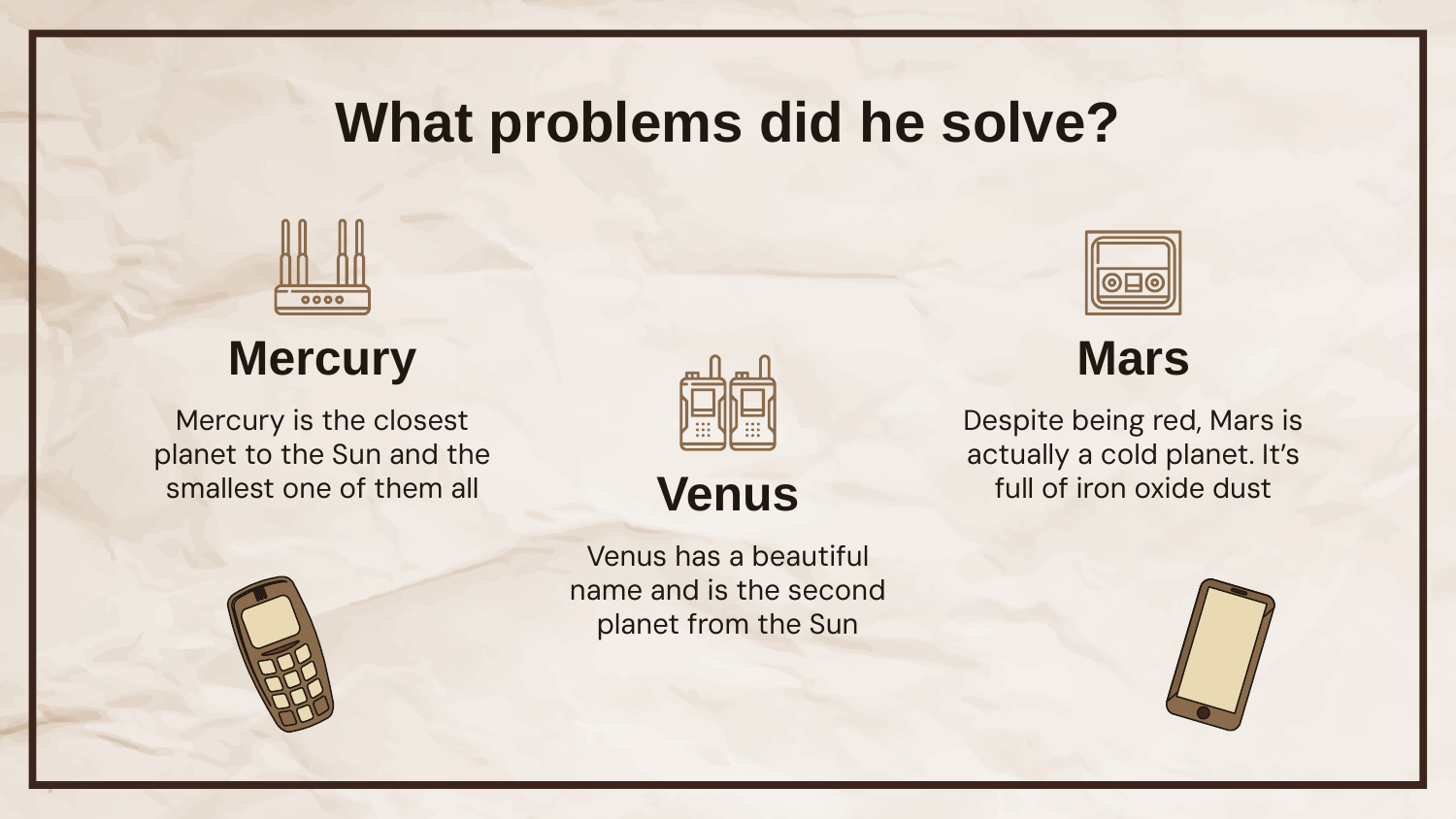

# What problems did he solve?

Mercury
Mars

Mercury is the closest planet to the Sun and the smallest one of them all
Despite being red, Mars is actually a cold planet. It’s full of iron oxide dust
Venus
Venus has a beautiful name and is the second planet from the Sun